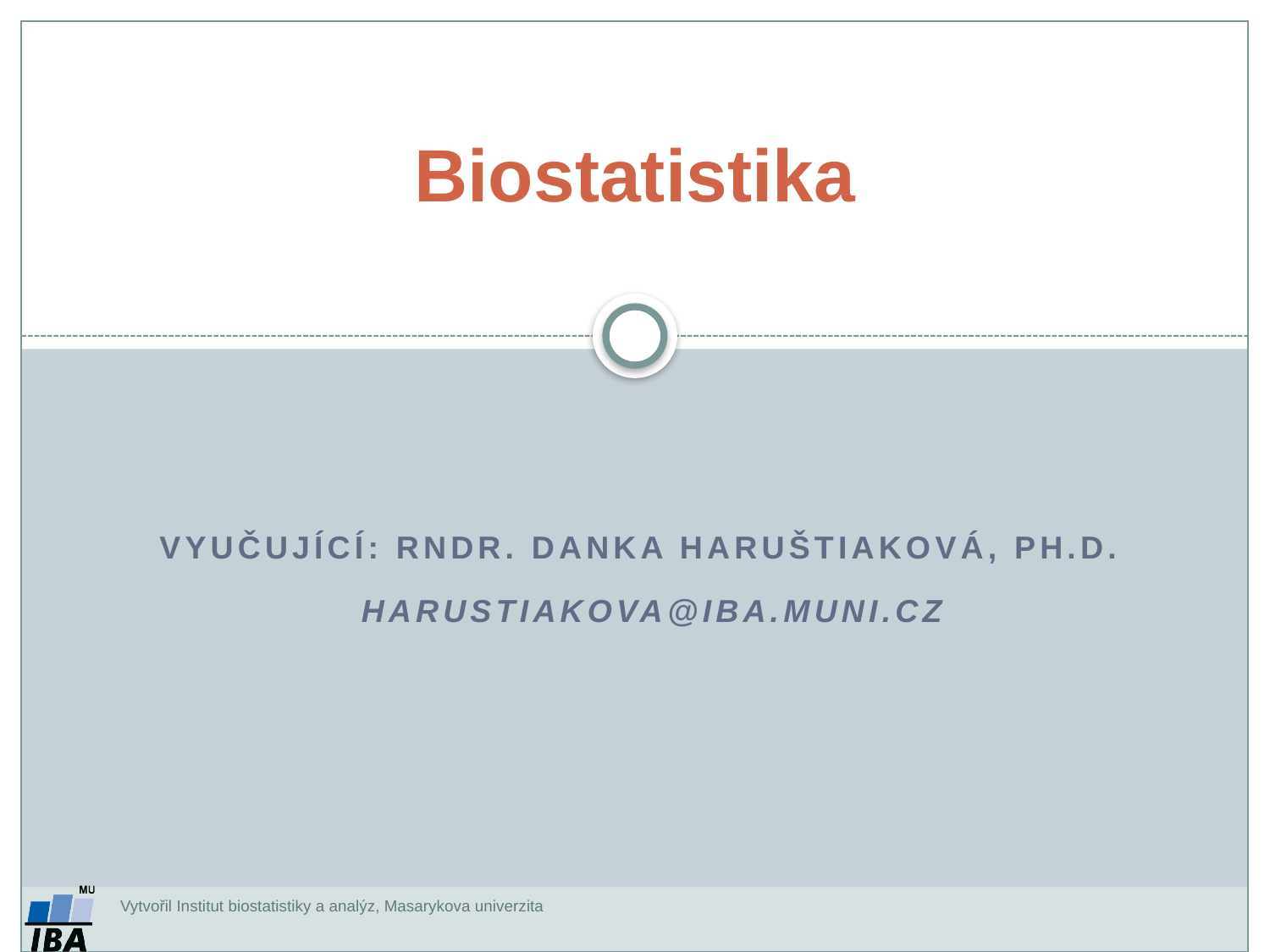

Biostatistika
Vyučující: RNDr. Danka Haruštiaková, Ph.D.
  harustiakova@iba.muni.cz

Vytvořil Institut biostatistiky a analýz, Masarykova univerzita